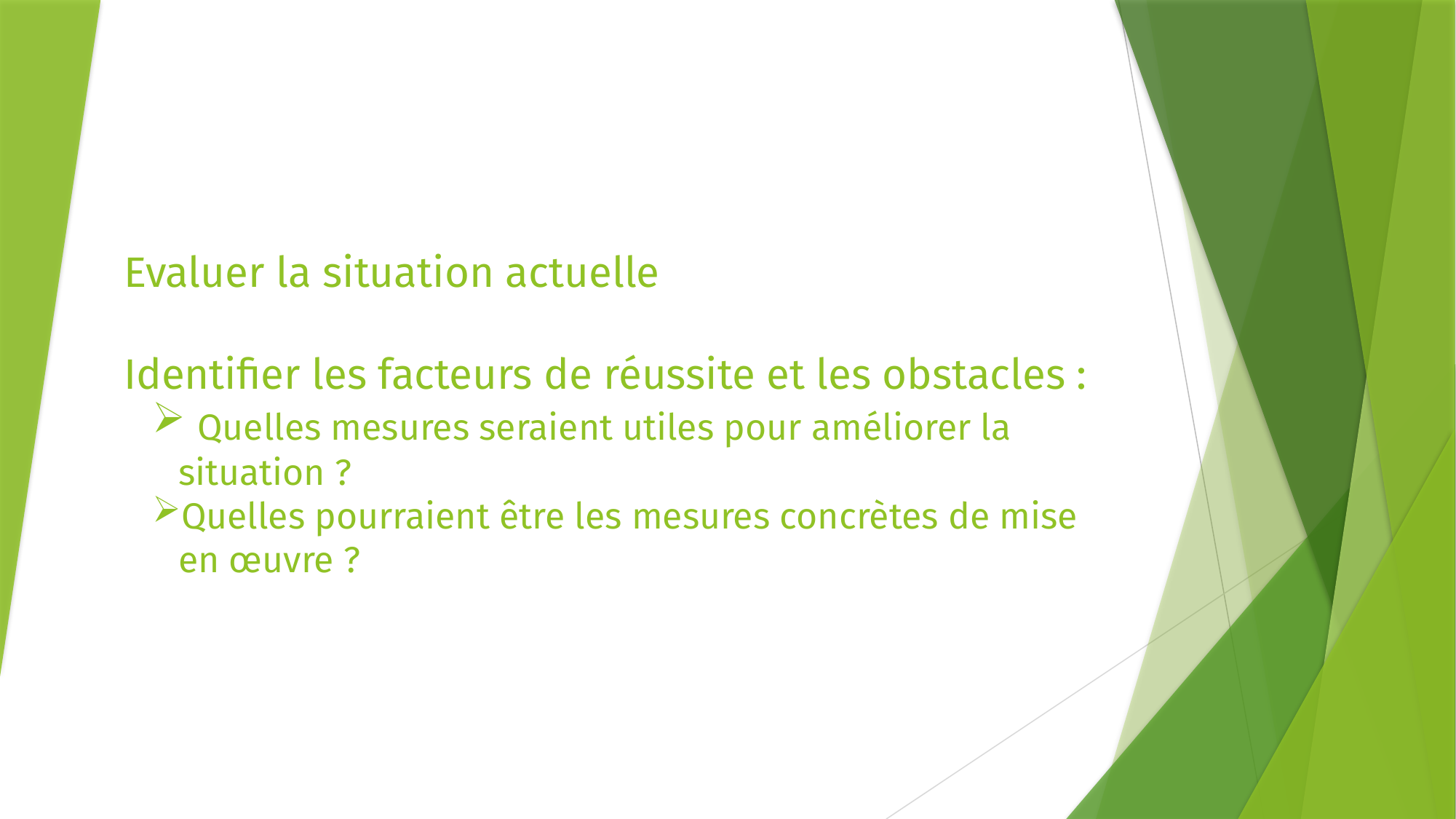

Evaluer la situation actuelle

Identifier les facteurs de réussite et les obstacles :
 quelles mesures seraient utiles pour améliorer la situation ?
quelles pourraient être les mesures concrètes de mise en œuvre ?